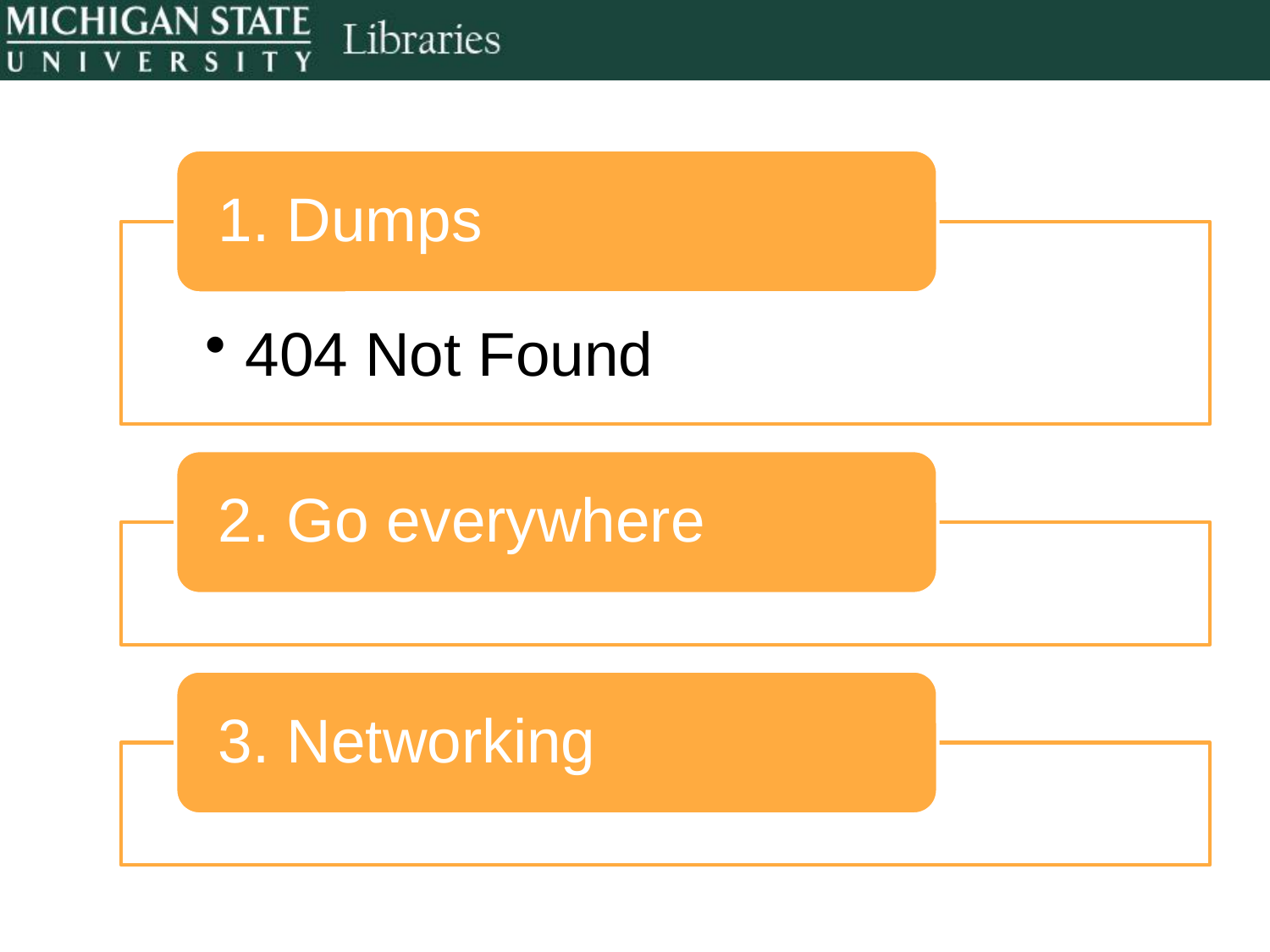

#
404 Not Found
1. Dumps
2. Go everywhere
3. Networking